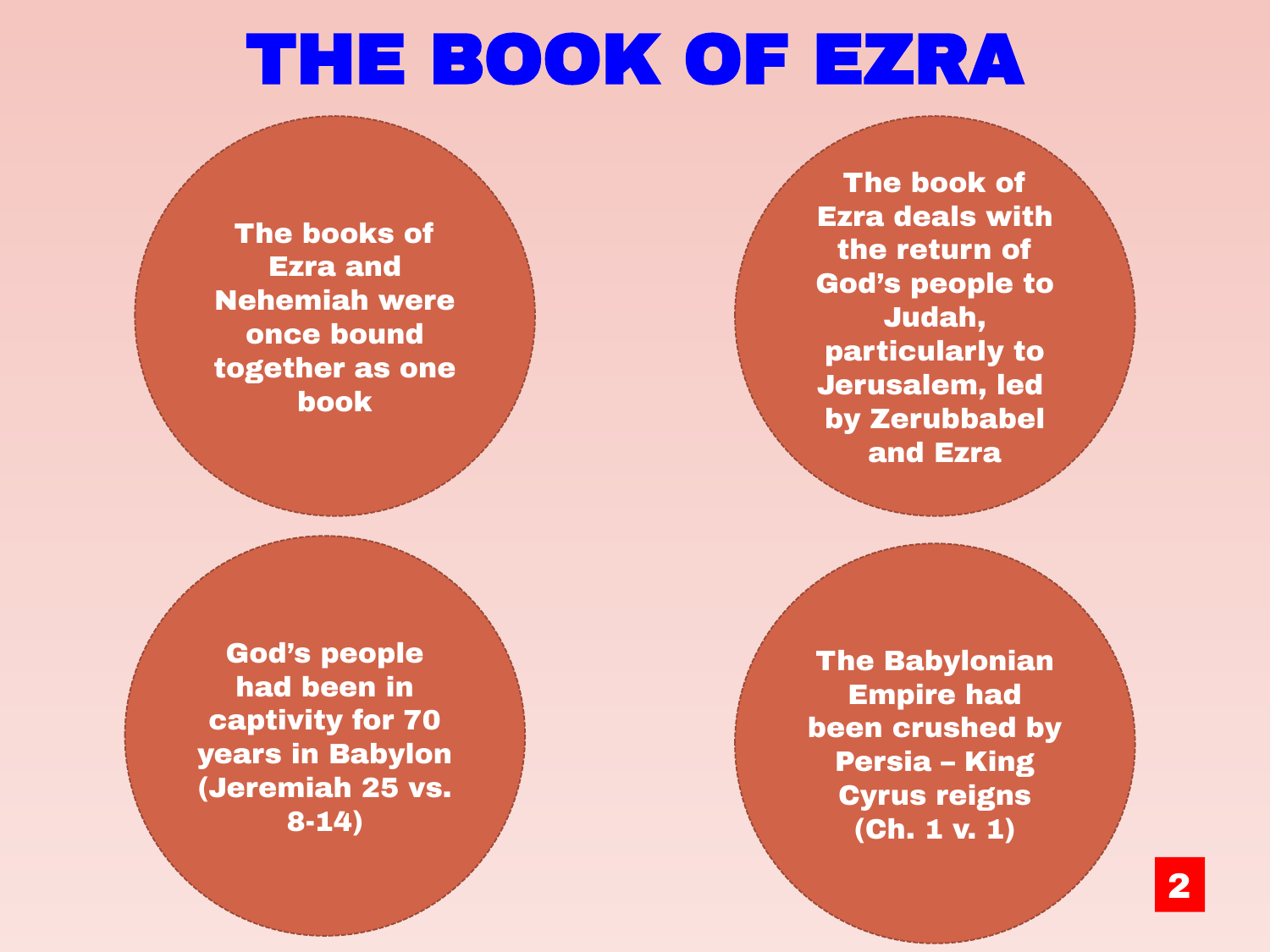

THE BOOK OF EZRA
The books of Ezra and Nehemiah were once bound together as one book
The book of Ezra deals with the return of God’s people to Judah, particularly to Jerusalem, led
by Zerubbabel and Ezra
God’s people had been in captivity for 70 years in Babylon
(Jeremiah 25 vs. 8-14)
The Babylonian Empire had been crushed by Persia – King Cyrus reigns
(Ch. 1 v. 1)
2